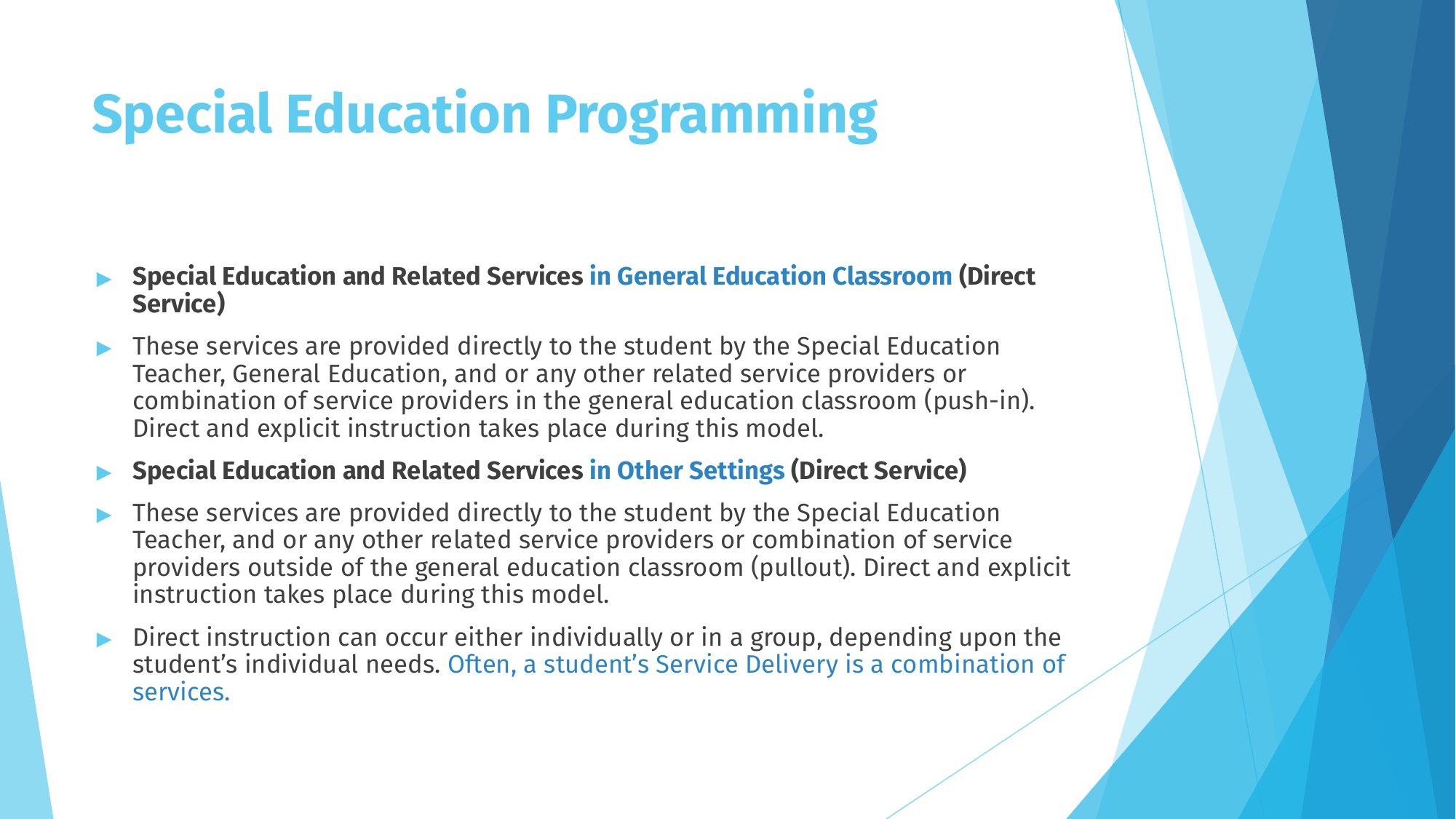

# Special Education Programming
Special Education and Related Services in General Education Classroom (Direct Service)
These services are provided directly to the student by the Special Education Teacher, General Education, and or any other related service providers or combination of service providers in the general education classroom (push-in). Direct and explicit instruction takes place during this model.
Special Education and Related Services in Other Settings (Direct Service)
These services are provided directly to the student by the Special Education Teacher, and or any other related service providers or combination of service providers outside of the general education classroom (pullout). Direct and explicit instruction takes place during this model.
Direct instruction can occur either individually or in a group, depending upon the student’s individual needs. Often, a student’s Service Delivery is a combination of services.